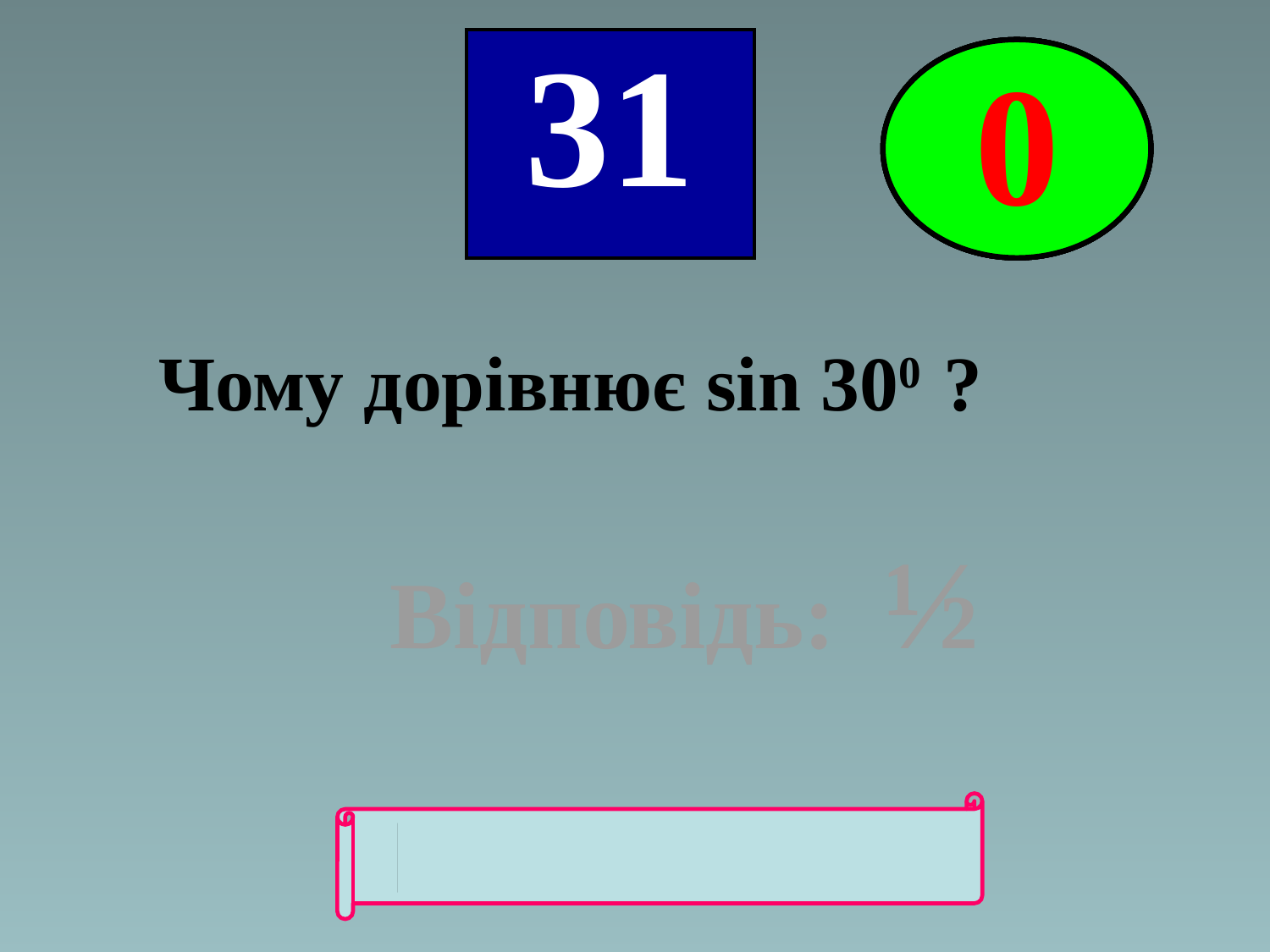

| 31 |
| --- |
5

4

3

2

0

1
Чому дорівнює sin 300  ?
Відповідь:  ½

"ВОЗВРАТ"